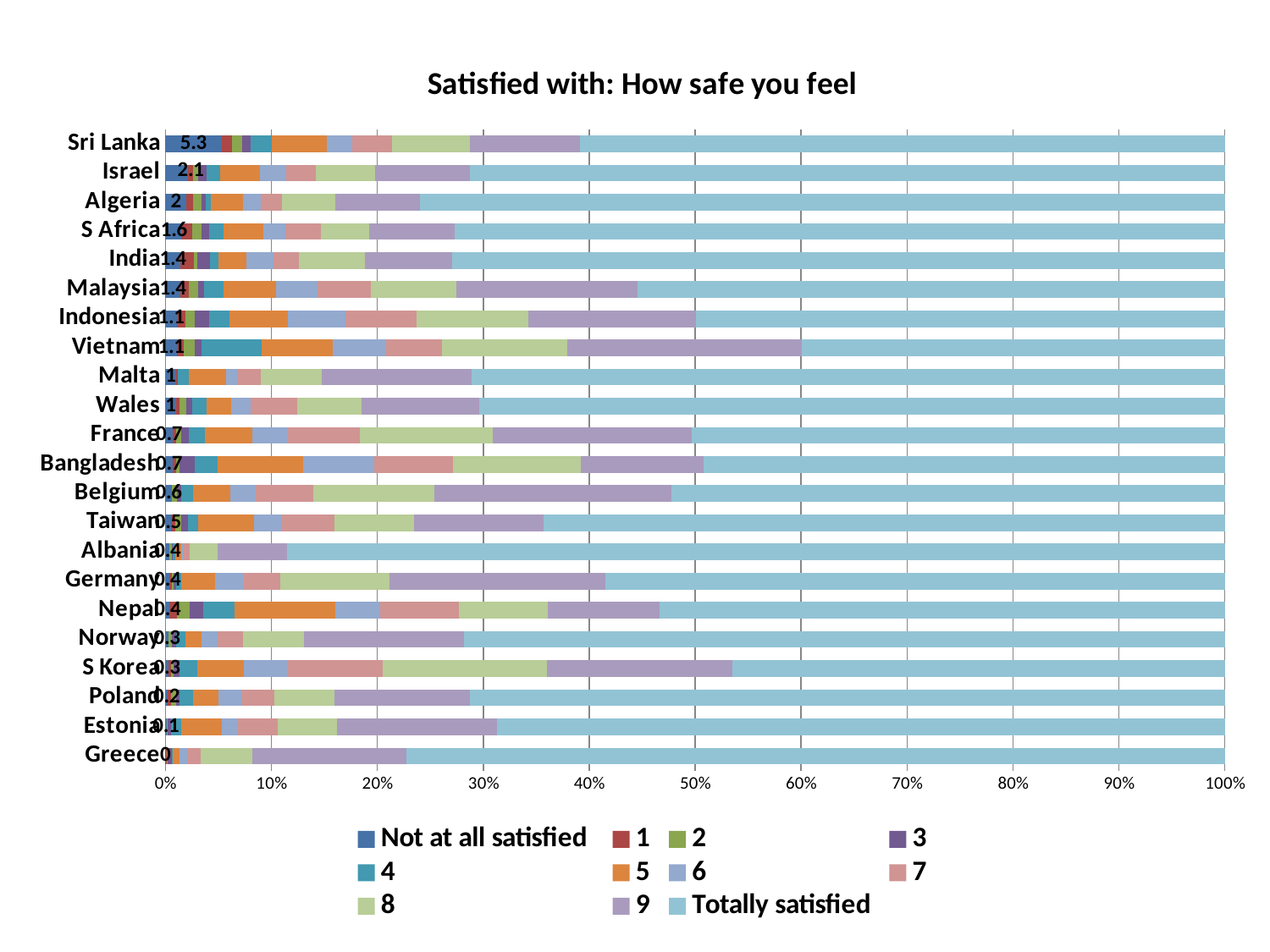

### Chart: Satisfied with: How safe you feel

| Category | Not at all satisfied  | 1 | 2 | 3 | 4 | 5 | 6 | 7 | 8 | 9 | Totally satisfied |
|---|---|---|---|---|---|---|---|---|---|---|---|
| Sri Lanka | 5.3 | 1.0 | 0.9 | 0.8 | 2.0 | 5.2 | 2.4 | 3.8 | 7.3 | 10.4 | 60.8 |
| Israel | 2.1 | 0.5 | 0.5 | 0.8 | 1.3 | 3.7 | 2.5 | 2.8 | 5.6 | 9.0 | 71.3 |
| Algeria | 2.0 | 0.6 | 0.8 | 0.4 | 0.5 | 3.0 | 1.7 | 2.0 | 5.0 | 8.0 | 76.0 |
| S Africa | 1.6 | 0.9 | 0.9 | 0.7 | 1.4 | 3.7 | 2.1 | 3.4 | 4.5 | 8.1 | 72.7 |
| India | 1.4 | 1.3 | 0.3 | 1.2 | 0.8 | 2.6 | 2.6 | 2.4 | 6.2 | 8.2 | 72.8 |
| Malaysia | 1.4 | 0.8 | 0.9 | 0.5 | 1.9 | 4.9 | 3.9 | 5.1 | 8.0 | 17.1 | 55.4 |
| Indonesia | 1.1 | 0.8 | 0.9 | 1.3 | 1.9 | 5.5 | 5.5 | 6.7 | 10.5 | 15.8 | 49.9 |
| Vietnam | 1.1 | 0.6 | 1.1 | 0.6 | 5.7 | 6.7 | 5.0 | 5.3 | 11.8 | 22.2 | 39.9 |
| Malta | 1.0 | 0.2 | 0.0 | 0.0 | 1.0 | 3.5 | 1.1 | 2.2 | 5.8 | 14.1 | 71.2 |
| Wales | 1.0 | 0.3 | 0.7 | 0.5 | 1.4 | 2.3 | 1.8 | 4.4 | 6.1 | 11.1 | 70.4 |
| France | 0.7 | 0.3 | 0.5 | 0.7 | 1.5 | 4.5 | 3.3 | 6.8 | 12.6 | 18.7 | 50.3 |
| Bangladesh | 0.7 | 0.3 | 0.3 | 1.5 | 2.1 | 8.1 | 6.7 | 7.4 | 12.1 | 11.6 | 49.2 |
| Belgium | 0.6 | 0.0 | 0.5 | 0.4 | 1.1 | 3.5 | 2.4 | 5.5 | 11.4 | 22.4 | 52.3 |
| Taiwan | 0.5 | 0.4 | 0.6 | 0.6 | 1.0 | 5.2 | 2.6 | 5.0 | 7.5 | 12.2 | 64.2 |
| Albania | 0.4 | 0.0 | 0.2 | 0.1 | 0.2 | 0.6 | 0.2 | 0.6 | 2.6 | 6.6 | 88.7 |
| Germany | 0.4 | 0.2 | 0.2 | 0.2 | 0.5 | 3.2 | 2.7 | 3.4 | 10.3 | 20.4 | 58.4 |
| Nepal | 0.4 | 0.7 | 1.2 | 1.3 | 2.9 | 9.5 | 4.3 | 7.4 | 8.4 | 10.5 | 53.4 |
| Norway | 0.3 | 0.0 | 0.3 | 0.4 | 0.9 | 1.5 | 1.5 | 2.4 | 5.8 | 15.1 | 71.8 |
| S Korea | 0.3 | 0.2 | 0.3 | 0.5 | 1.7 | 4.4 | 4.1 | 9.0 | 15.5 | 17.5 | 46.5 |
| Poland | 0.2 | 0.3 | 0.5 | 0.3 | 1.3 | 2.4 | 2.2 | 3.1 | 5.7 | 12.8 | 71.3 |
| Estonia | 0.1 | 0.0 | 0.1 | 0.3 | 1.0 | 3.8 | 1.5 | 3.8 | 5.6 | 15.1 | 68.6 |
| Greece | 0.0 | 0.1 | 0.1 | 0.4 | 0.1 | 0.6 | 0.7 | 1.3 | 4.9 | 14.5 | 77.2 |